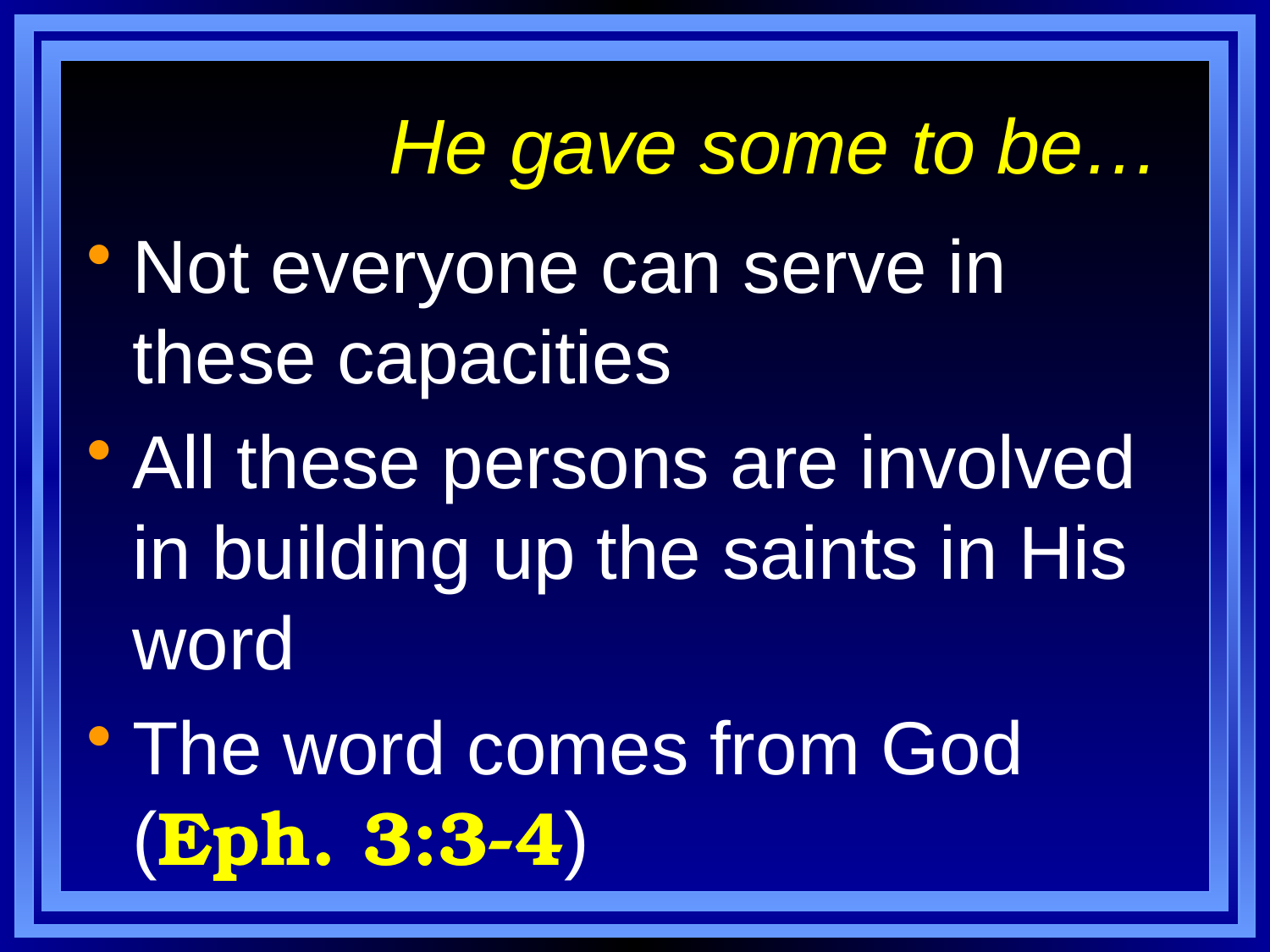

# He gave some to be…
Not everyone can serve in these capacities
All these persons are involved in building up the saints in His word
The word comes from God (Eph. 3:3-4)